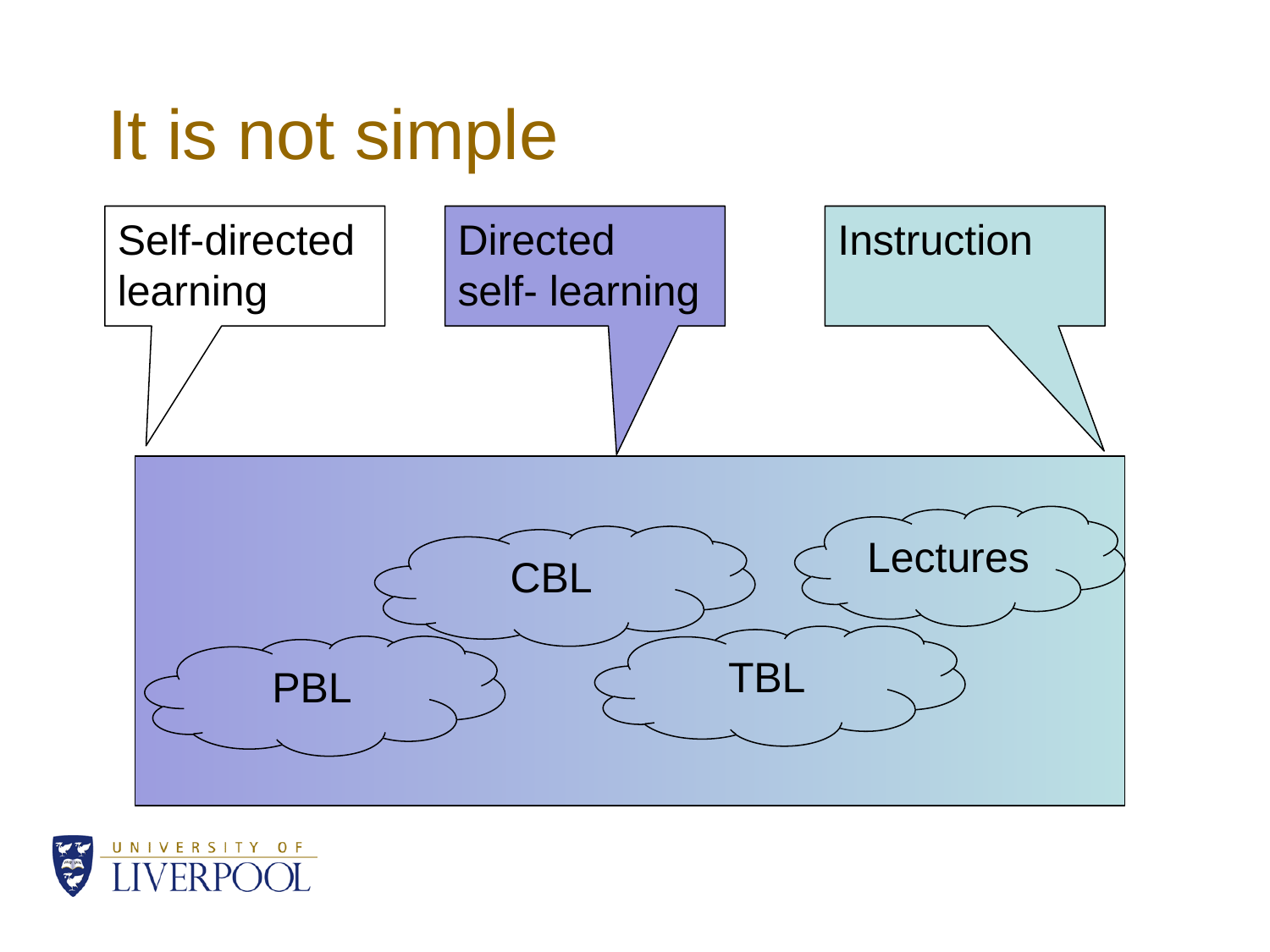

# It is not simple
Self-directed learning
Directed
self- learning
Instruction

Lectures

CBL

TBL

PBL